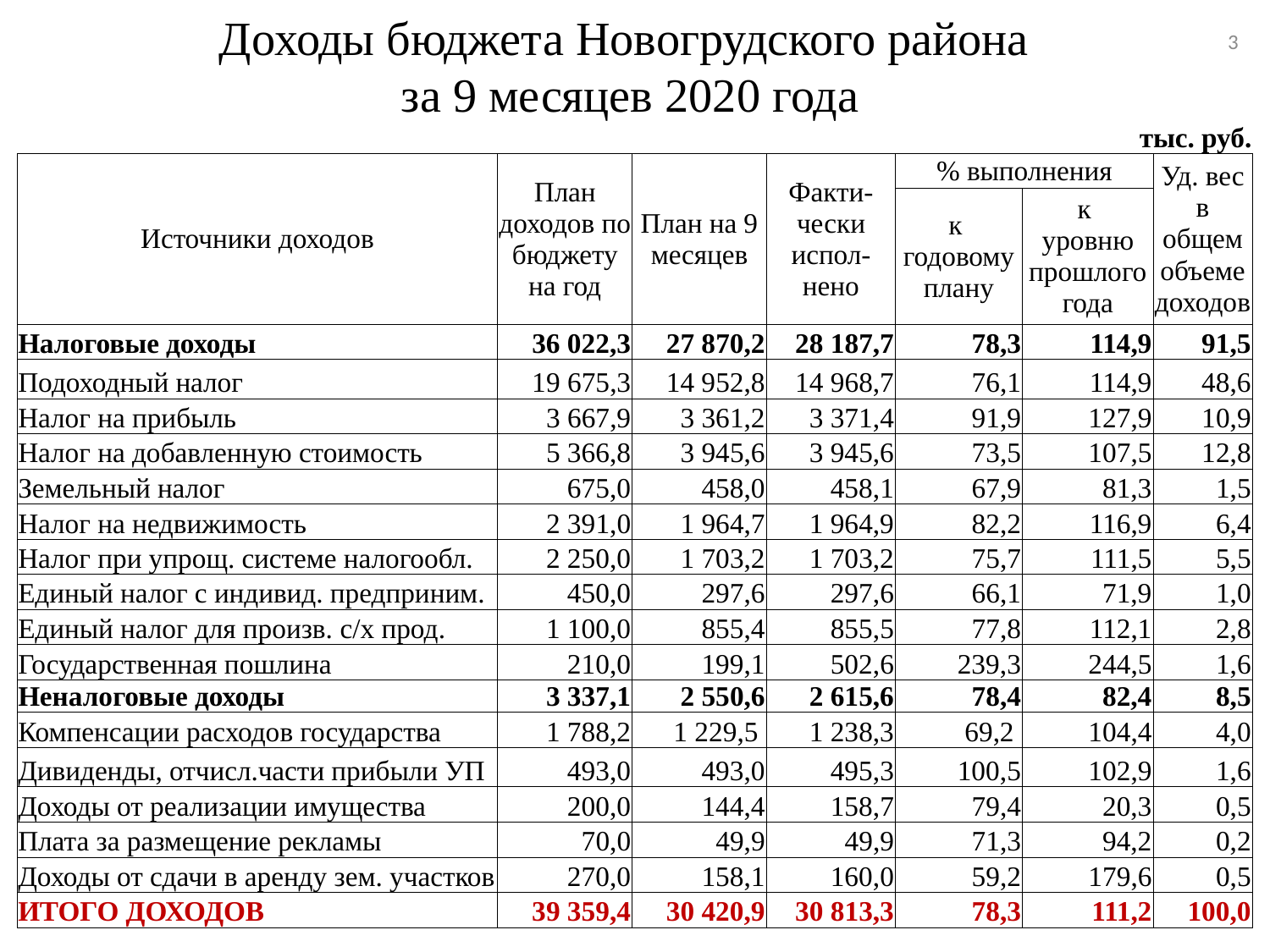

3
# Доходы бюджета Новогрудского района за 9 месяцев 2020 года
|  |  |  |  |  | тыс. руб. |  |
| --- | --- | --- | --- | --- | --- | --- |
| Источники доходов | План доходов по бюджету на год | План на 9 месяцев | Факти-чески испол-нено | % выполнения |  | Уд. вес в общем объеме доходов |
|  |  |  |  | к годовому плану | к уровню прошлого года |  |
| Налоговые доходы | 36 022,3 | 27 870,2 | 28 187,7 | 78,3 | 114,9 | 91,5 |
| Подоходный налог | 19 675,3 | 14 952,8 | 14 968,7 | 76,1 | 114,9 | 48,6 |
| Налог на прибыль | 3 667,9 | 3 361,2 | 3 371,4 | 91,9 | 127,9 | 10,9 |
| Налог на добавленную стоимость | 5 366,8 | 3 945,6 | 3 945,6 | 73,5 | 107,5 | 12,8 |
| Земельный налог | 675,0 | 458,0 | 458,1 | 67,9 | 81,3 | 1,5 |
| Налог на недвижимость | 2 391,0 | 1 964,7 | 1 964,9 | 82,2 | 116,9 | 6,4 |
| Налог при упрощ. системе налогообл. | 2 250,0 | 1 703,2 | 1 703,2 | 75,7 | 111,5 | 5,5 |
| Единый налог с индивид. предприним. | 450,0 | 297,6 | 297,6 | 66,1 | 71,9 | 1,0 |
| Единый налог для произв. с/х прод. | 1 100,0 | 855,4 | 855,5 | 77,8 | 112,1 | 2,8 |
| Государственная пошлина | 210,0 | 199,1 | 502,6 | 239,3 | 244,5 | 1,6 |
| Неналоговые доходы | 3 337,1 | 2 550,6 | 2 615,6 | 78,4 | 82,4 | 8,5 |
| Компенсации расходов государства | 1 788,2 | 1 229,5 | 1 238,3 | 69,2 | 104,4 | 4,0 |
| Дивиденды, отчисл.части прибыли УП | 493,0 | 493,0 | 495,3 | 100,5 | 102,9 | 1,6 |
| Доходы от реализации имущества | 200,0 | 144,4 | 158,7 | 79,4 | 20,3 | 0,5 |
| Плата за размещение рекламы | 70,0 | 49,9 | 49,9 | 71,3 | 94,2 | 0,2 |
| Доходы от сдачи в аренду зем. участков | 270,0 | 158,1 | 160,0 | 59,2 | 179,6 | 0,5 |
| ИТОГО ДОХОДОВ | 39 359,4 | 30 420,9 | 30 813,3 | 78,3 | 111,2 | 100,0 |